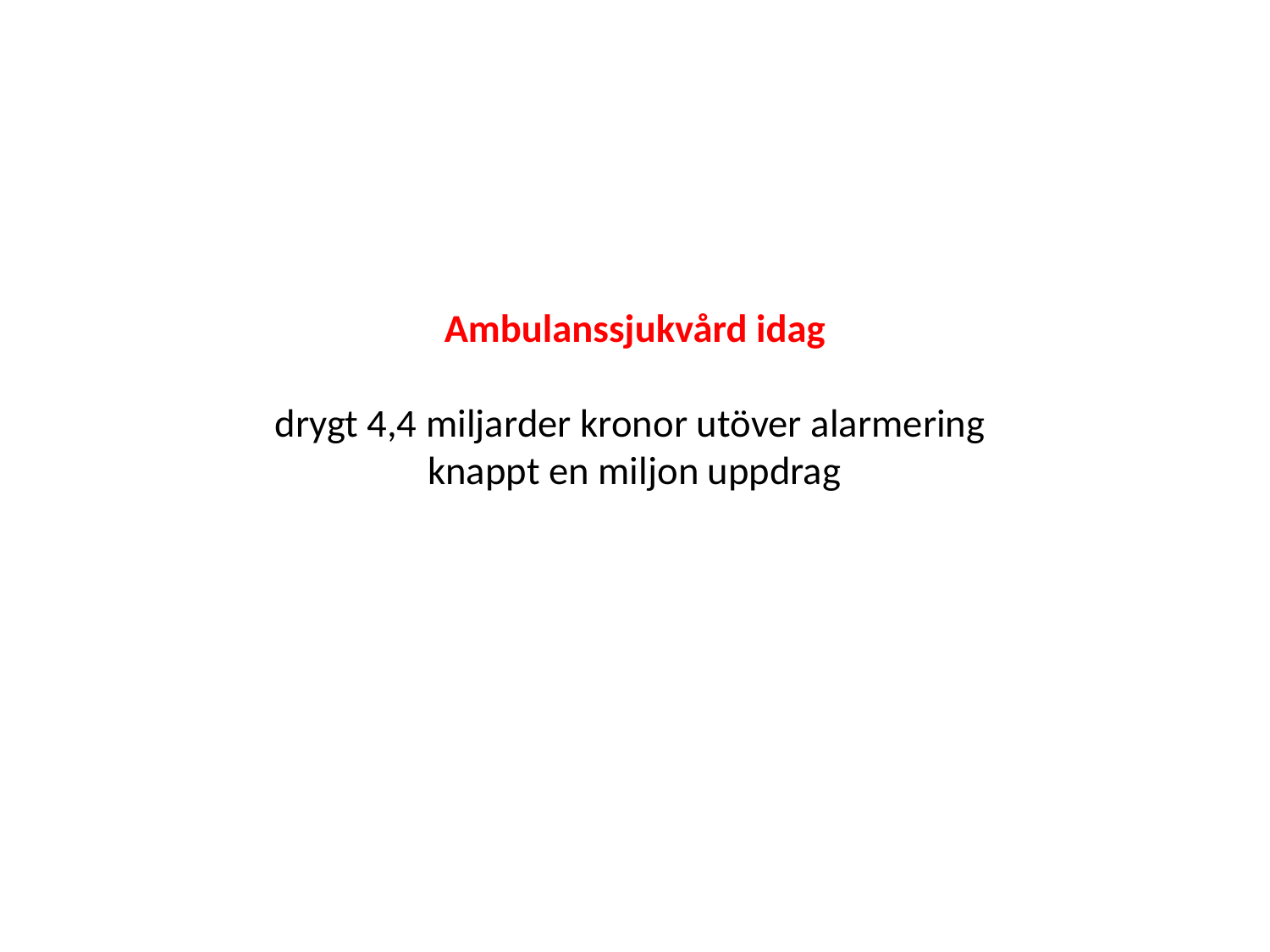

# Ambulanssjukvård idag drygt 4,4 miljarder kronor utöver alarmering knappt en miljon uppdrag